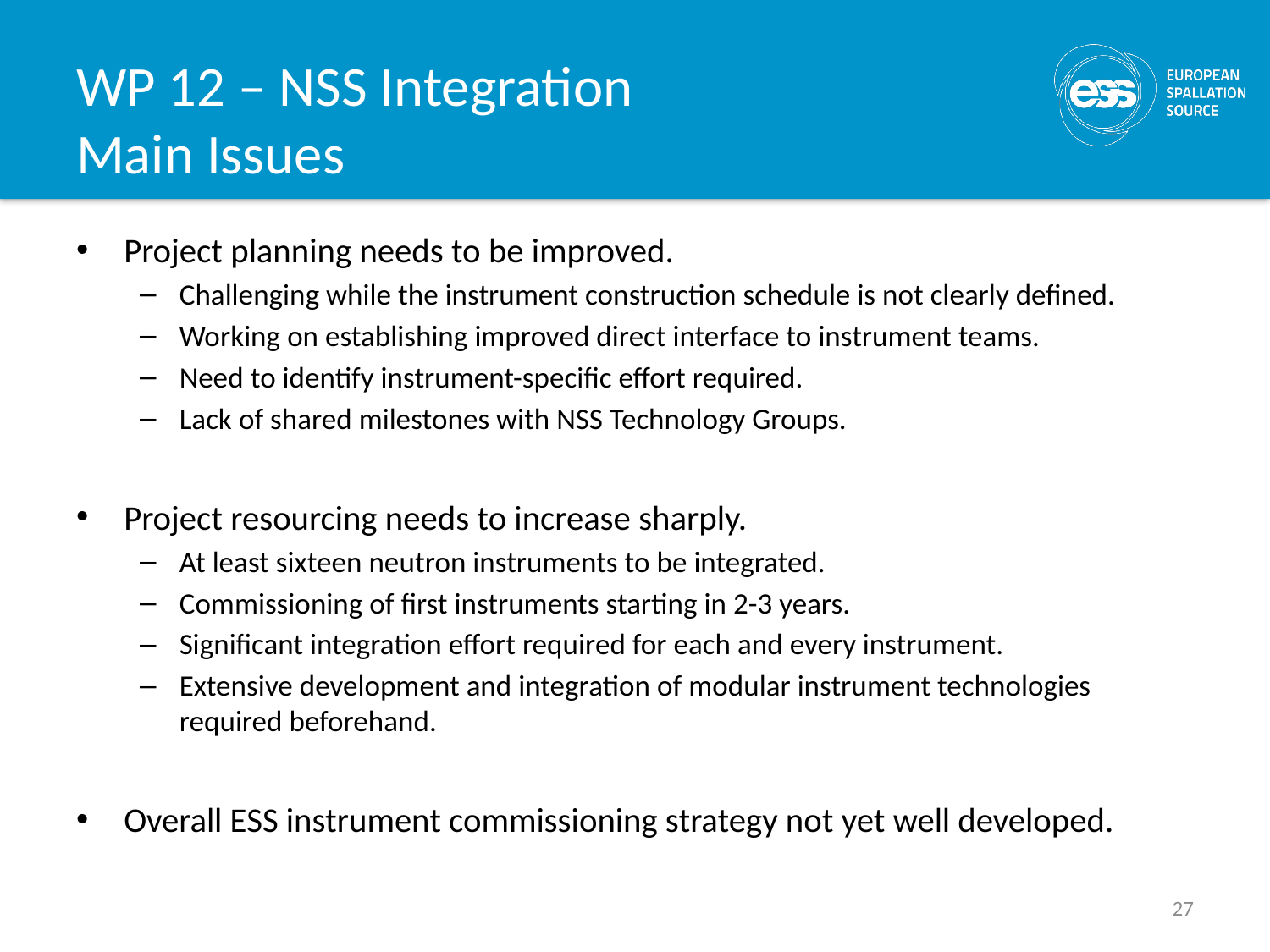

# WP 12 – NSS Integration Main Issues
Project planning needs to be improved.
Challenging while the instrument construction schedule is not clearly defined.
Working on establishing improved direct interface to instrument teams.
Need to identify instrument-specific effort required.
Lack of shared milestones with NSS Technology Groups.

Project resourcing needs to increase sharply.
At least sixteen neutron instruments to be integrated.
Commissioning of first instruments starting in 2-3 years.
Significant integration effort required for each and every instrument.
Extensive development and integration of modular instrument technologies required beforehand.

Overall ESS instrument commissioning strategy not yet well developed.

27